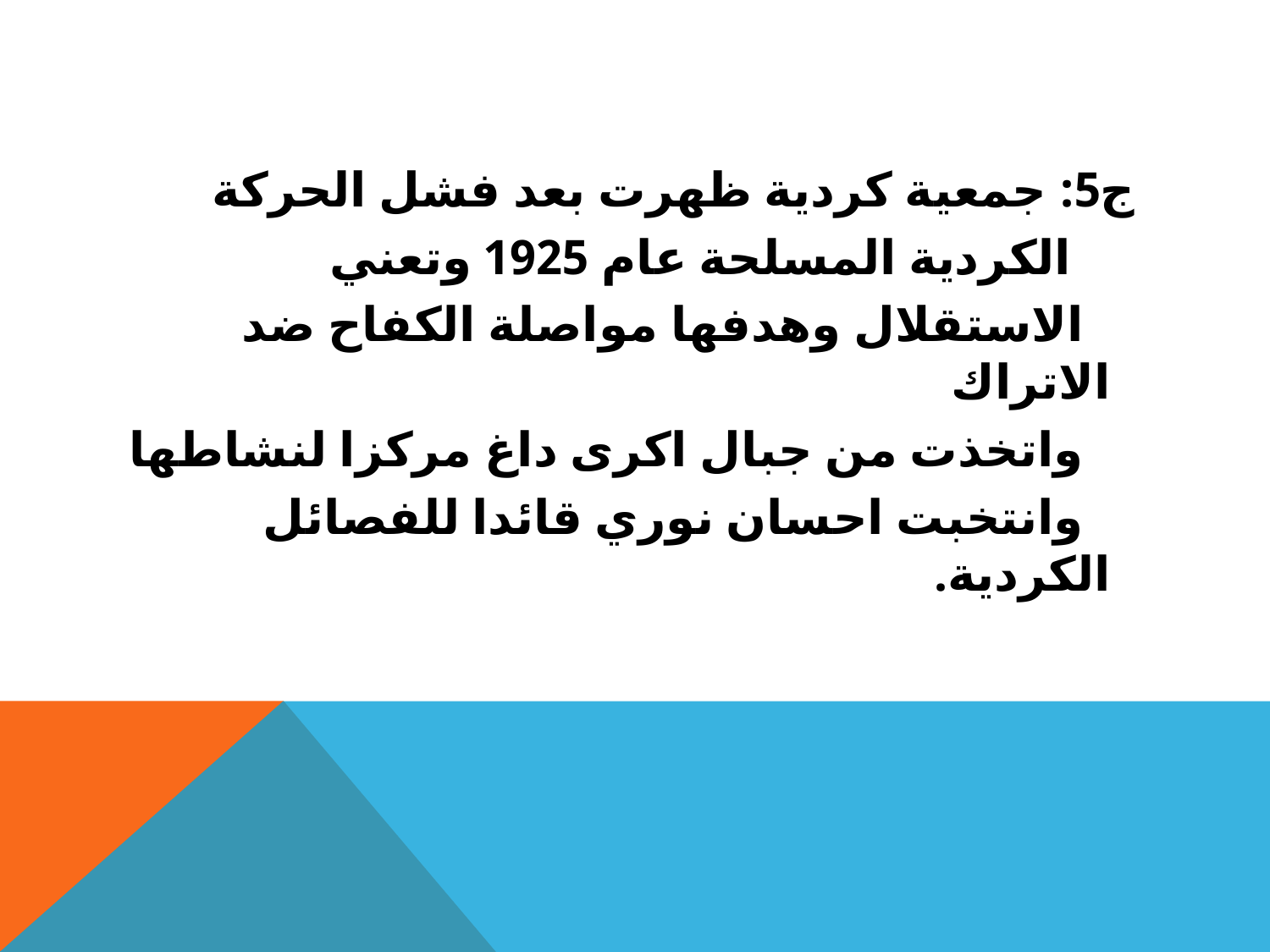

ج5: جمعية كردية ظهرت بعد فشل الحركة
      الكردية المسلحة عام 1925 وتعني
     الاستقلال وهدفها مواصلة الكفاح ضد الاتراك
     واتخذت من جبال اكرى داغ مركزا لنشاطها
     وانتخبت احسان نوري قائدا للفصائل الكردية.